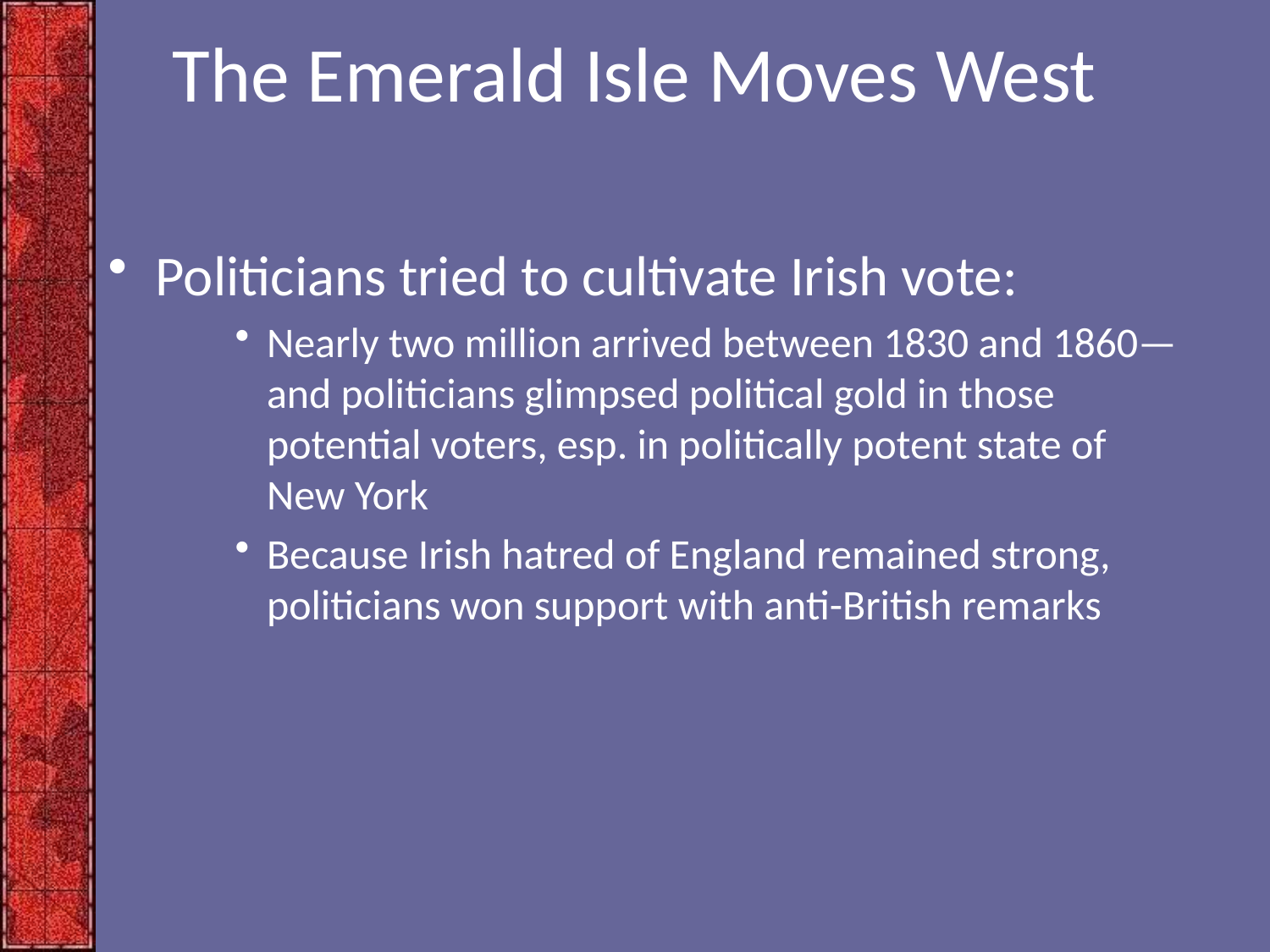

# The Emerald Isle Moves West
Politicians tried to cultivate Irish vote:
Nearly two million arrived between 1830 and 1860—and politicians glimpsed political gold in those potential voters, esp. in politically potent state of New York
Because Irish hatred of England remained strong, politicians won support with anti-British remarks